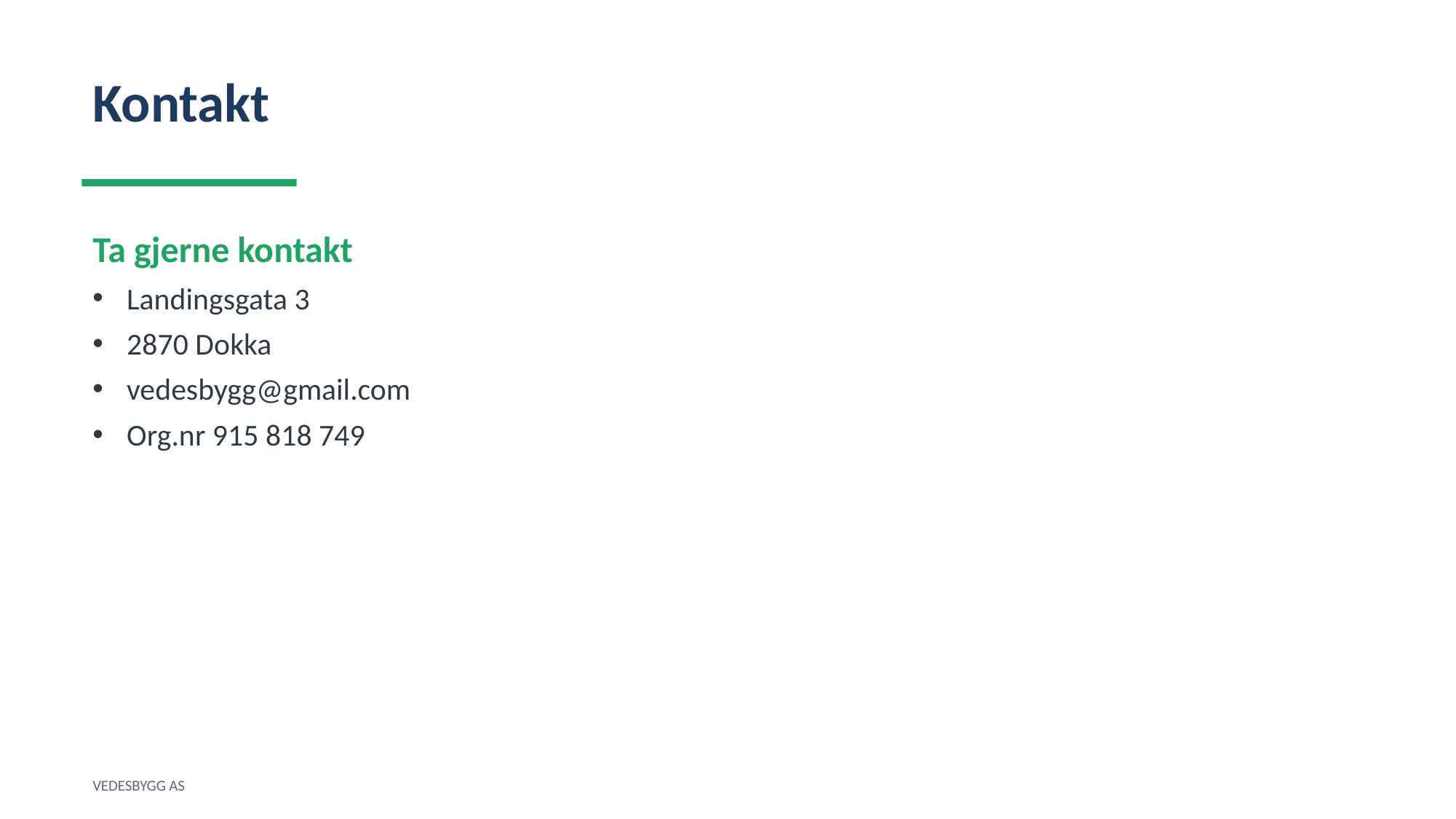

Kontakt

Ta gjerne kontakt
Landingsgata 3
2870 Dokka
vedesbygg@gmail.com
Org.nr 915 818 749
VEDESBYGG AS